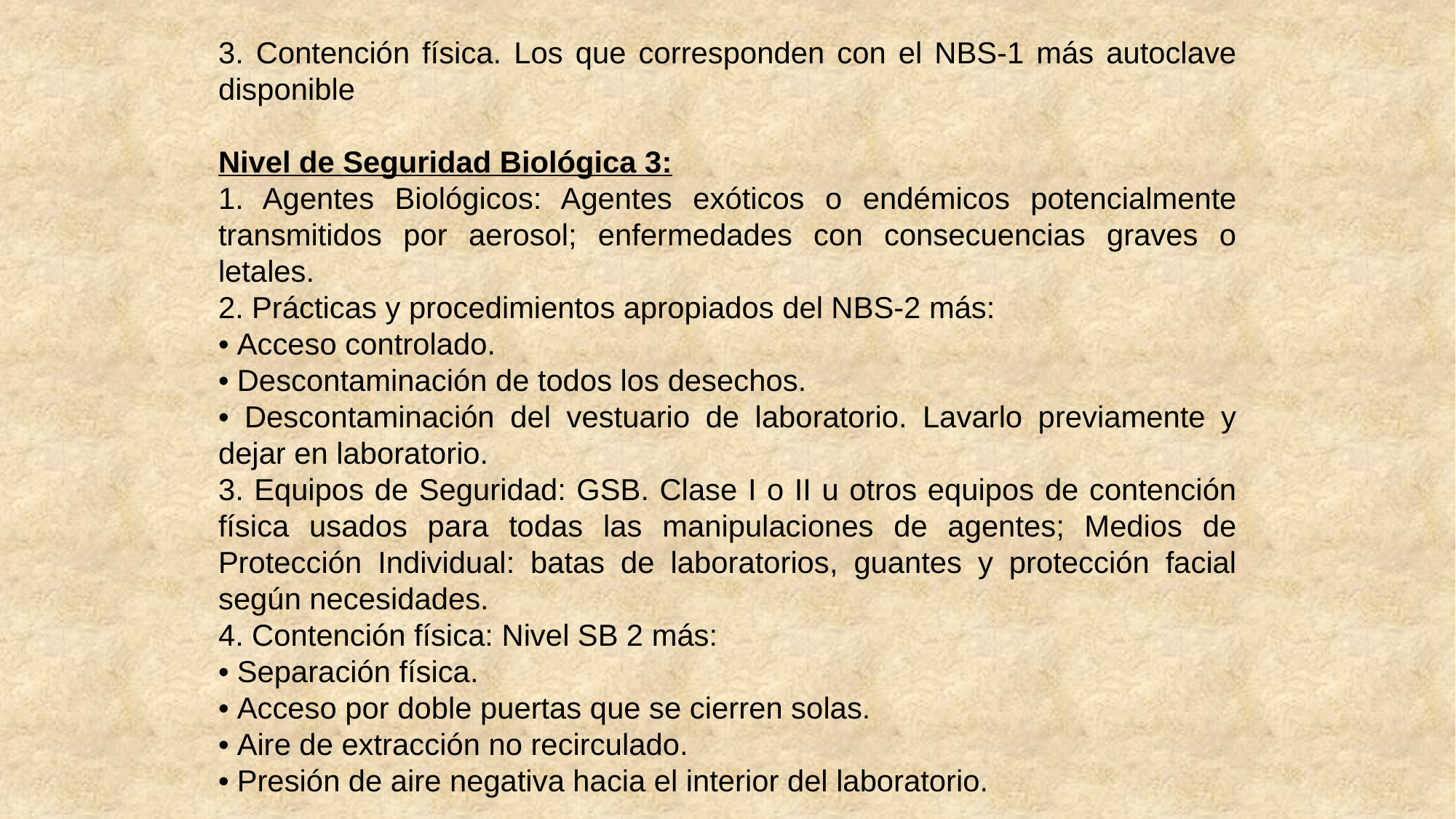

3. Contención física. Los que corresponden con el NBS-1 más autoclave disponible

Nivel de Seguridad Biológica 3:
1. Agentes Biológicos: Agentes exóticos o endémicos potencialmente transmitidos por aerosol; enfermedades con consecuencias graves o letales.
2. Prácticas y procedimientos apropiados del NBS-2 más:
• Acceso controlado.
• Descontaminación de todos los desechos.
• Descontaminación del vestuario de laboratorio. Lavarlo previamente y dejar en laboratorio.
3. Equipos de Seguridad: GSB. Clase I o II u otros equipos de contención física usados para todas las manipulaciones de agentes; Medios de Protección Individual: batas de laboratorios, guantes y protección facial según necesidades.
4. Contención física: Nivel SB 2 más:
• Separación física.
• Acceso por doble puertas que se cierren solas.
• Aire de extracción no recirculado.
• Presión de aire negativa hacia el interior del laboratorio.